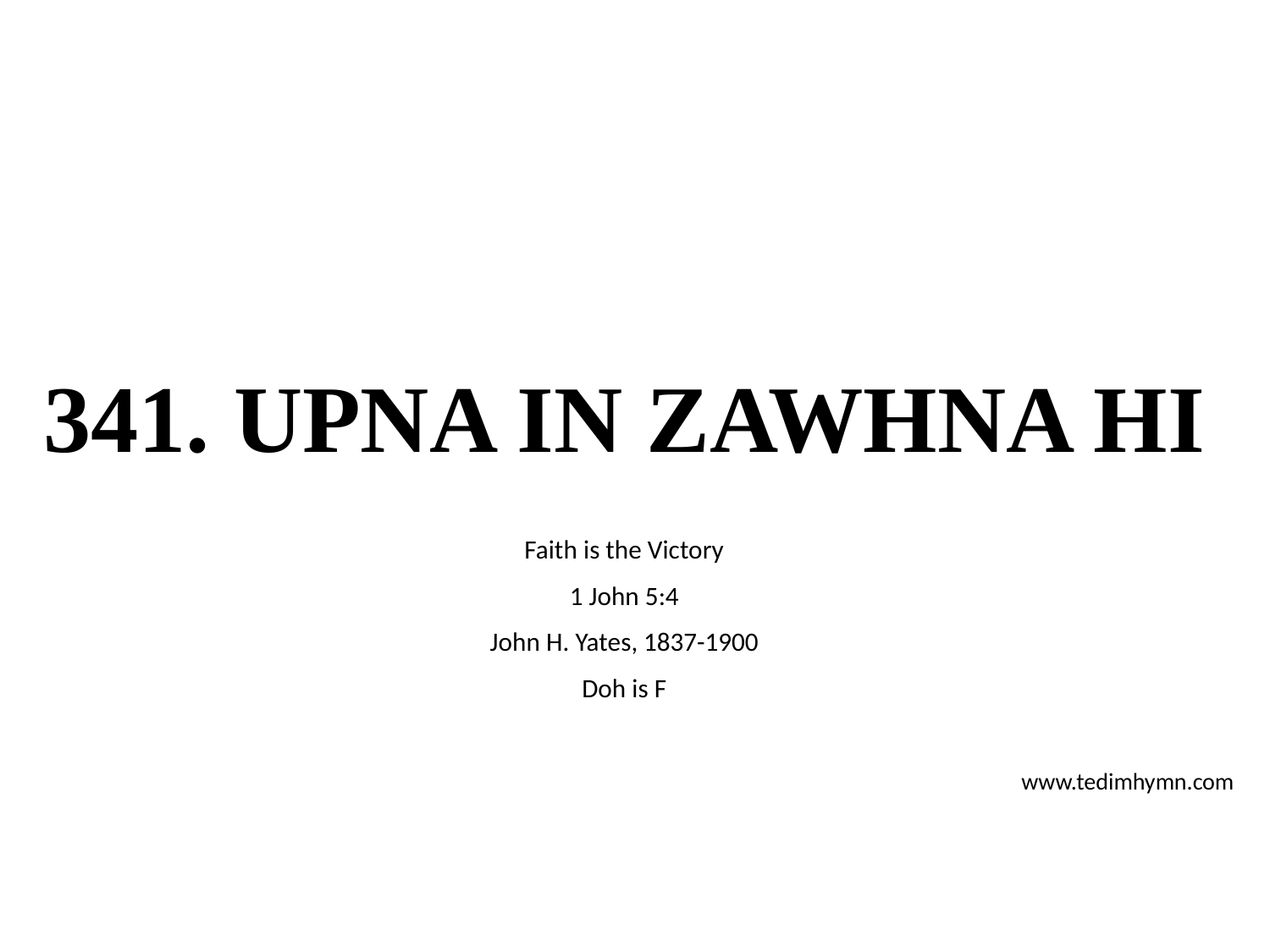

# 341. UPNA IN ZAWHNA HI
Faith is the Victory
1 John 5:4
John H. Yates, 1837-1900
Doh is F
www.tedimhymn.com